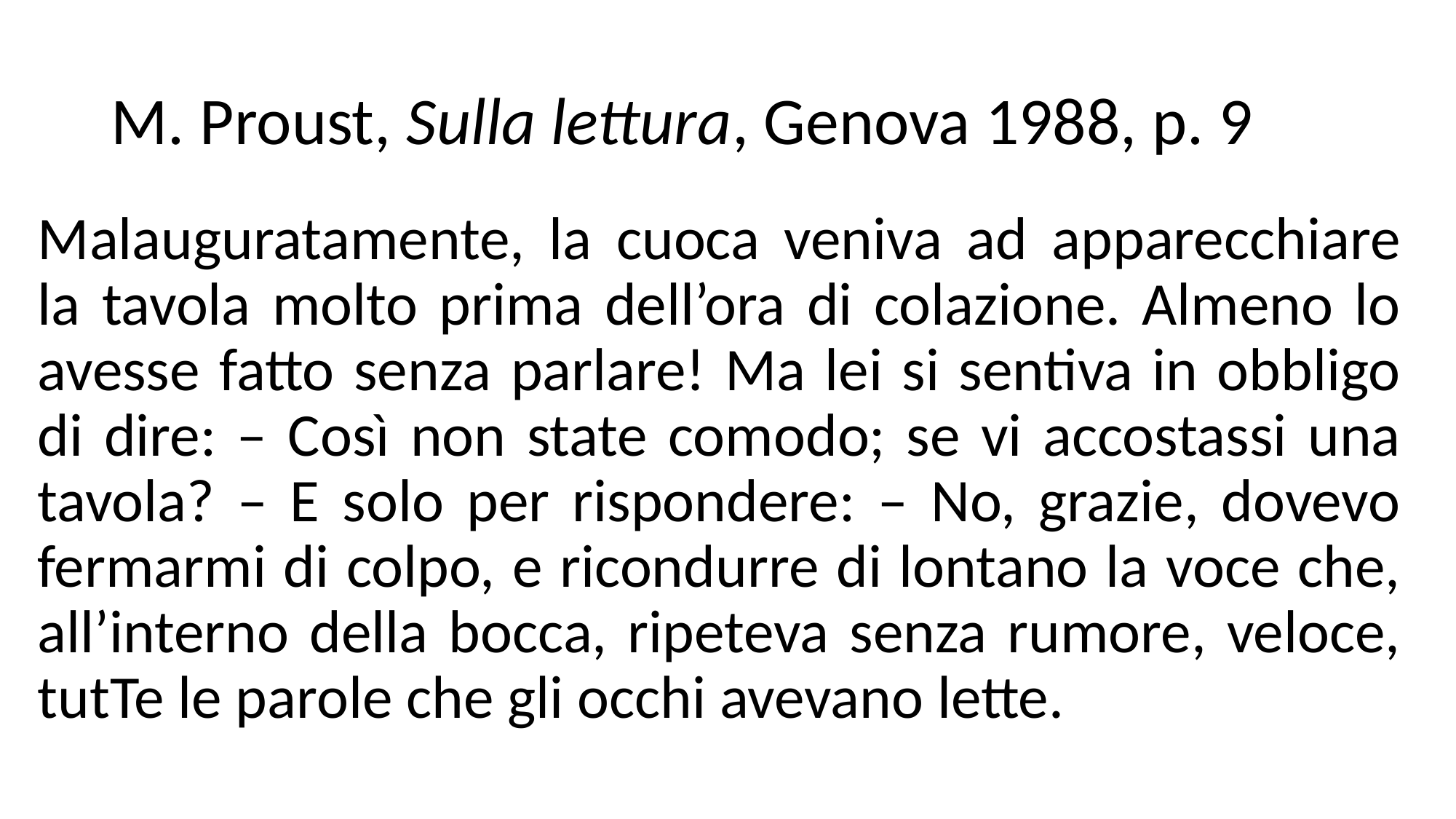

# M. Proust, Sulla lettura, Genova 1988, p. 9
Malauguratamente, la cuoca veniva ad apparecchiare la tavola molto prima dell’ora di colazione. Almeno lo avesse fatto senza parlare! Ma lei si sentiva in obbligo di dire: – Così non state comodo; se vi accostassi una tavola? – E solo per rispondere: – No, grazie, dovevo fermarmi di colpo, e ricondurre di lontano la voce che, all’interno della bocca, ripeteva senza rumore, veloce, tutTe le parole che gli occhi avevano lette.